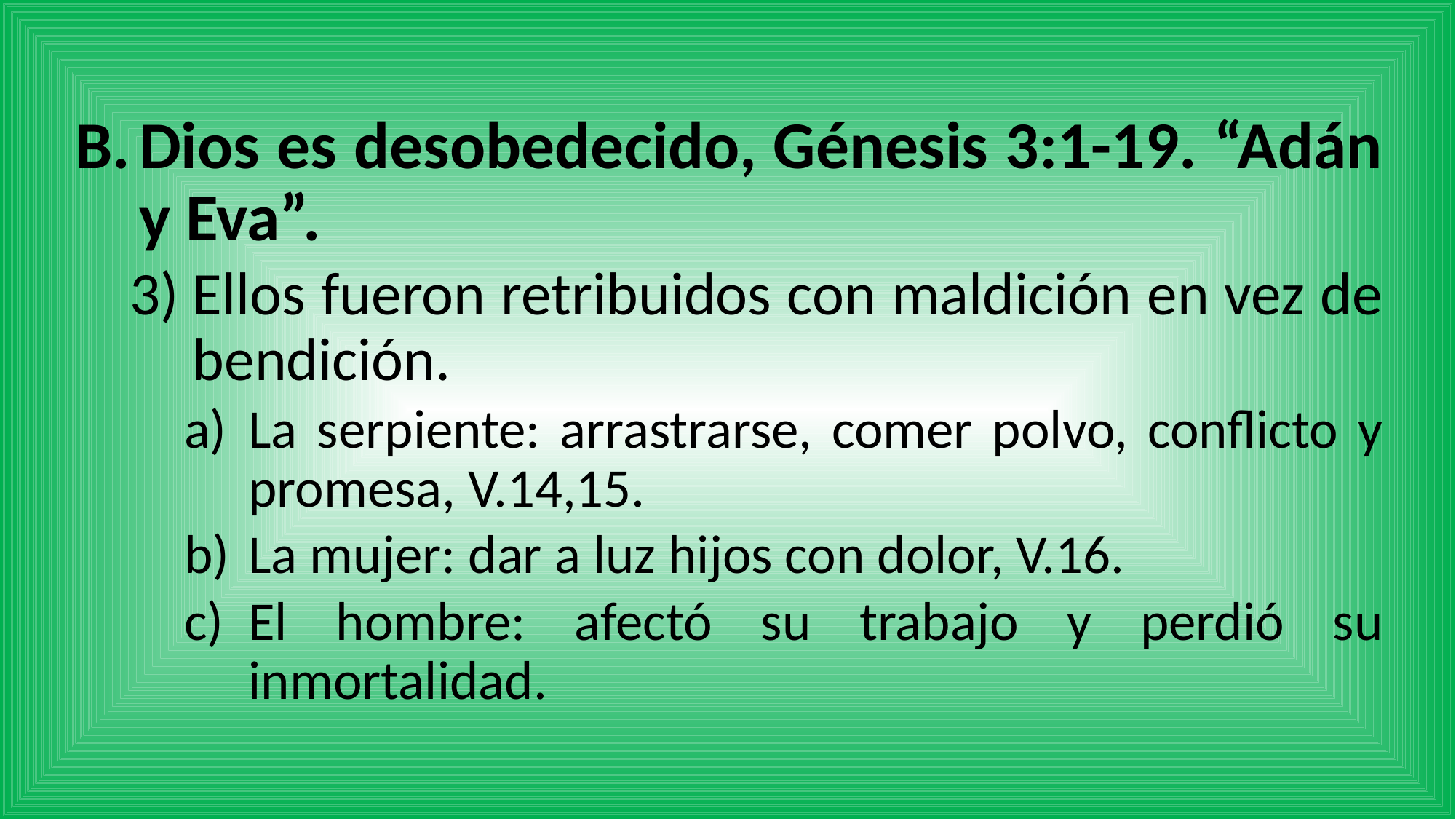

Dios es desobedecido, Génesis 3:1-19. “Adán y Eva”.
Ellos fueron retribuidos con maldición en vez de bendición.
La serpiente: arrastrarse, comer polvo, conflicto y promesa, V.14,15.
La mujer: dar a luz hijos con dolor, V.16.
El hombre: afectó su trabajo y perdió su inmortalidad.